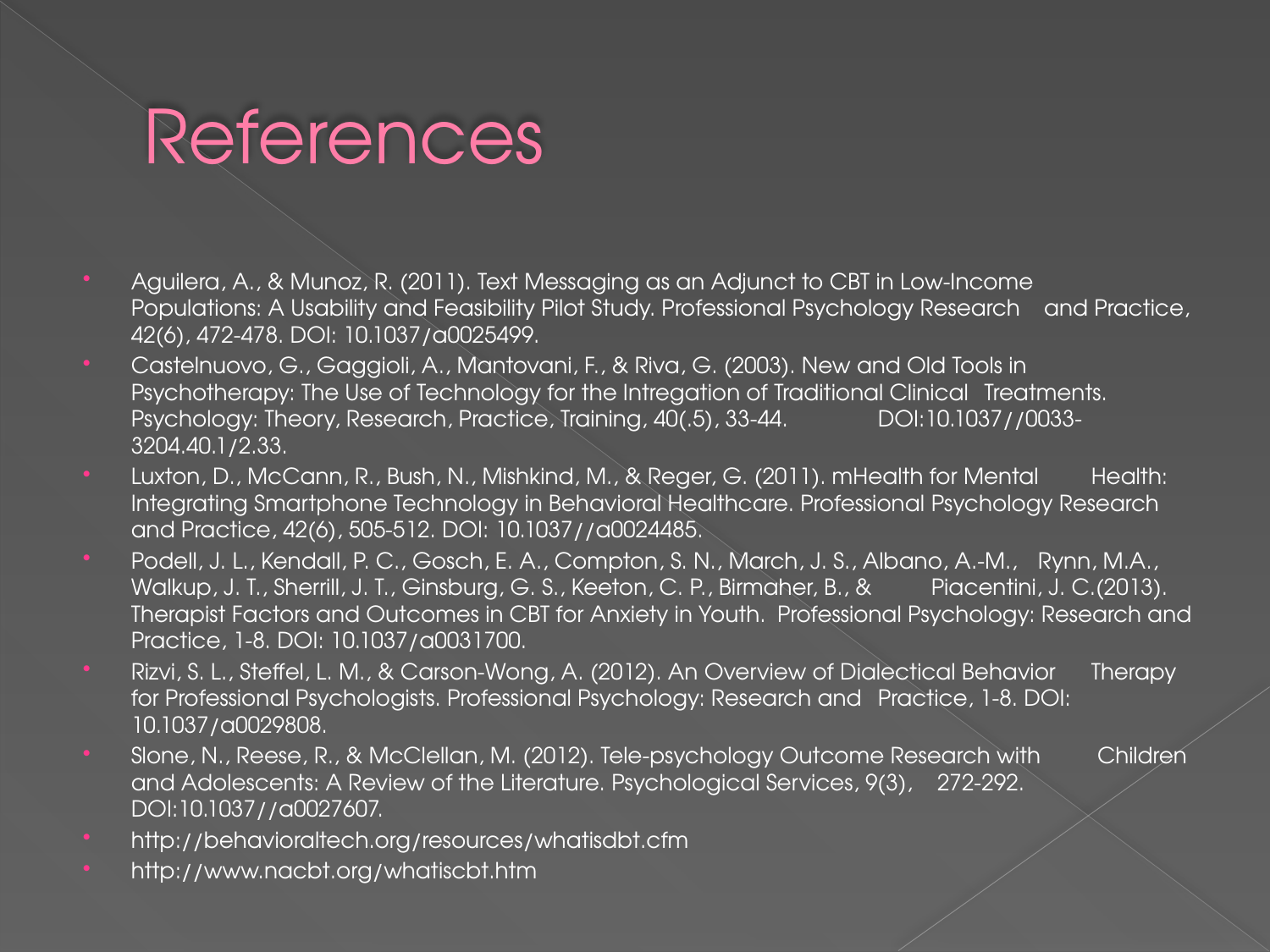

# References
Aguilera, A., & Munoz, R. (2011). Text Messaging as an Adjunct to CBT in Low-Income 	Populations: A Usability and Feasibility Pilot Study. Professional Psychology Research	 and Practice, 42(6), 472-478. DOI: 10.1037/a0025499.
Castelnuovo, G., Gaggioli, A., Mantovani, F., & Riva, G. (2003). New and Old Tools in 	Psychotherapy: The Use of Technology for the Intregation of Traditional Clinical 	Treatments. Psychology: Theory, Research, Practice, Training, 40(.5), 33-44. 	 	DOI:10.1037//0033-3204.40.1/2.33.
Luxton, D., McCann, R., Bush, N., Mishkind, M., & Reger, G. (2011). mHealth for Mental 	Health: Integrating Smartphone Technology in Behavioral Healthcare. Professional 	Psychology Research and Practice, 42(6), 505-512. DOI: 10.1037//a0024485.
Podell, J. L., Kendall, P. C., Gosch, E. A., Compton, S. N., March, J. S., Albano, A.-M., 	Rynn, M.A., Walkup, J. T., Sherrill, J. T., Ginsburg, G. S., Keeton, C. P., Birmaher, B., & 	Piacentini, J. C.(2013). Therapist Factors and Outcomes in CBT for Anxiety in Youth.	 Professional Psychology: Research and Practice, 1-8. DOI: 10.1037/a0031700.
Rizvi, S. L., Steffel, L. M., & Carson-Wong, A. (2012). An Overview of Dialectical Behavior 	Therapy for Professional Psychologists. Professional Psychology: Research and 	Practice, 1-8. DOI: 10.1037/a0029808.
Slone, N., Reese, R., & McClellan, M. (2012). Tele-psychology Outcome Research with	 Children and Adolescents: A Review of the Literature. Psychological Services, 9(3),	 272-292. DOI:10.1037//a0027607.
http://behavioraltech.org/resources/whatisdbt.cfm
http://www.nacbt.org/whatiscbt.htm